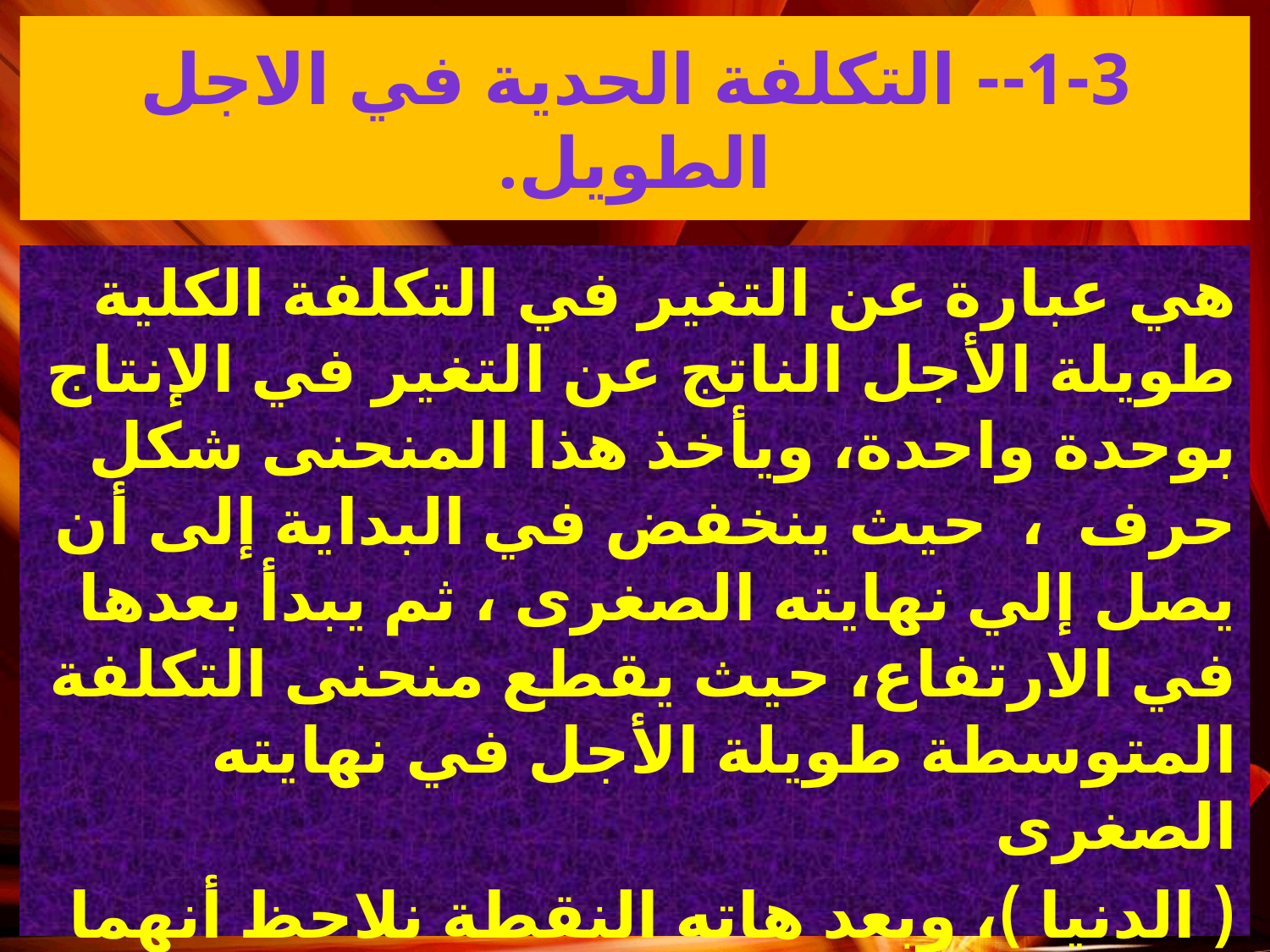

1-3-- التكلفة الحدية في الاجل الطويل.
هي عبارة عن التغير في التكلفة الكلية طويلة الأجل الناتج عن التغير في الإنتاج بوحدة واحدة، ويأخذ هذا المنحنى شكل حرف  ،  حيث ينخفض في البداية إلى أن يصل إلي نهايته الصغرى ، ثم يبدأ بعدها في الارتفاع، حيث يقطع منحنى التكلفة المتوسطة طويلة الأجل في نهايته الصغرى
( الدنيا )، وبعد هاته النقطة نلاحظ أنهما يتزايدان معا، و لكن منحنى التكلفة الحدية يكون أعلى وأسرع صعودا من منحنى التكلفة المتوسطة.